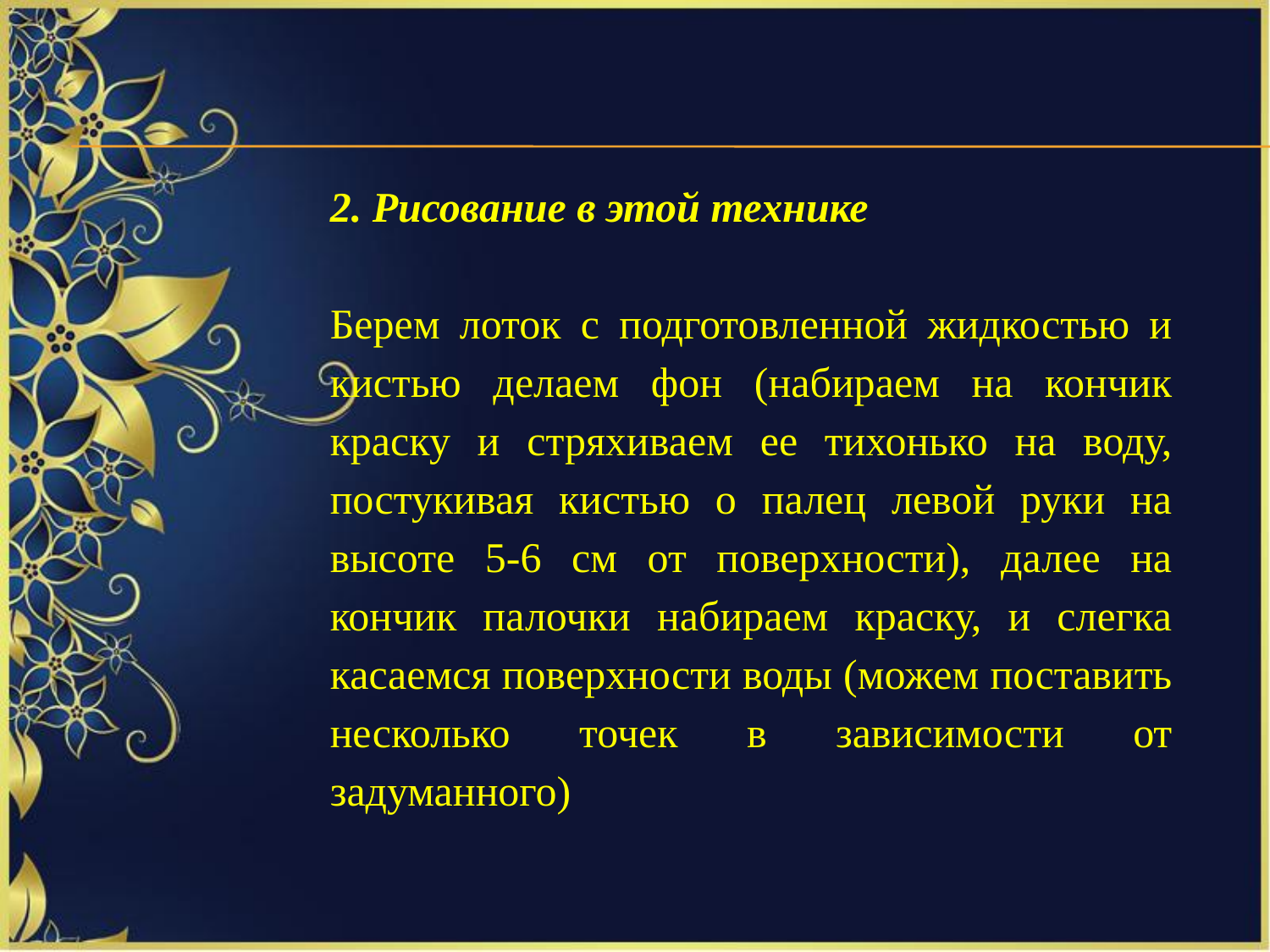

2. Рисование в этой технике

Берем лоток с подготовленной жидкостью и кистью делаем фон (набираем на кончик краску и стряхиваем ее тихонько на воду, постукивая кистью о палец левой руки на высоте 5-6 см от поверхности), далее на кончик палочки набираем краску, и слегка касаемся поверхности воды (можем поставить несколько точек в зависимости от задуманного)